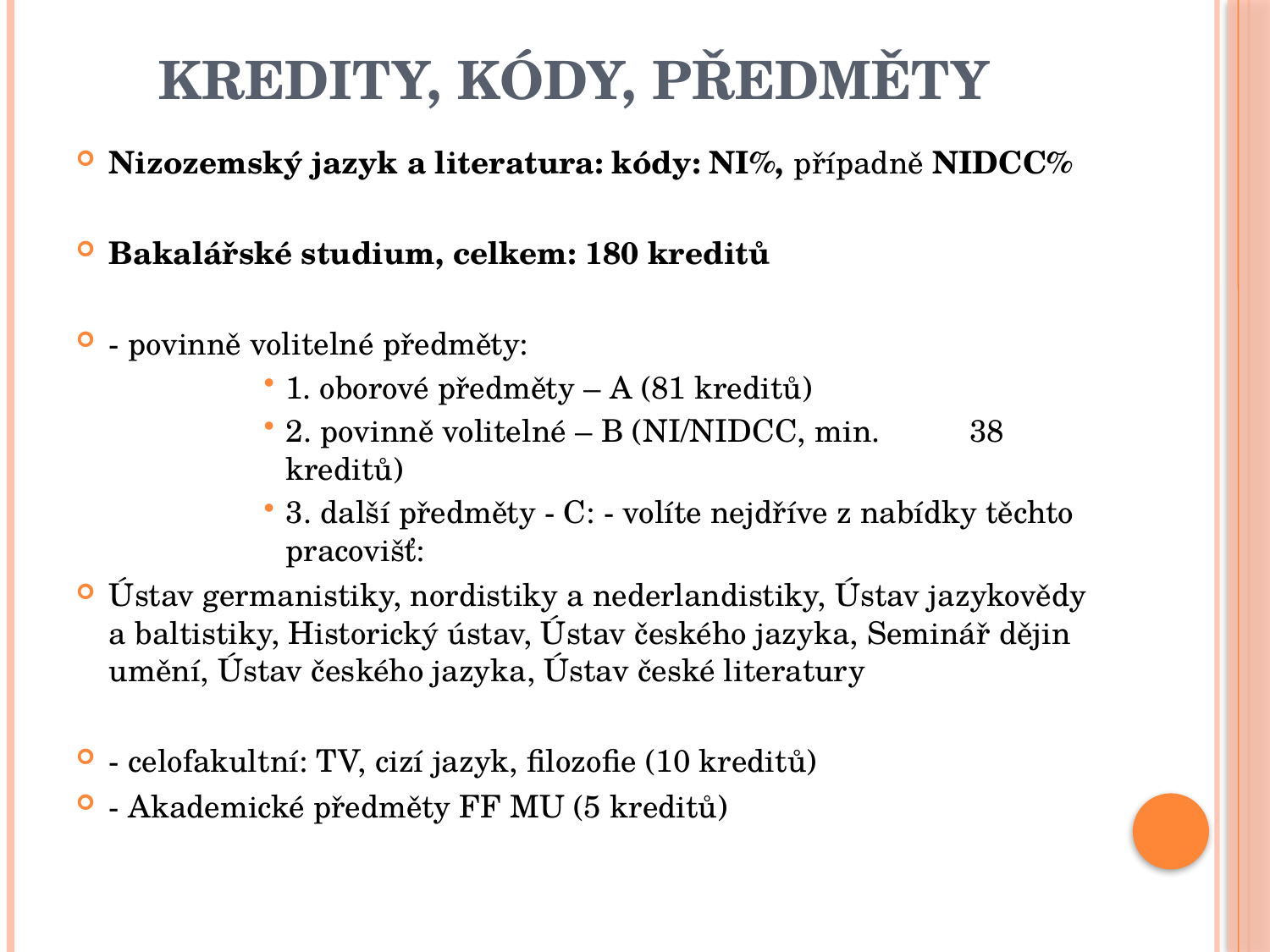

# kredity, kódy, předměty
Nizozemský jazyk a literatura: kódy: NI%, případně NIDCC%

Bakalářské studium, celkem: 180 kreditů

- povinně volitelné předměty:
1. oborové předměty – A (81 kreditů)
2. povinně volitelné – B (NI/NIDCC, min. 	   38 kreditů)
3. další předměty - C: - volíte nejdříve z nabídky těchto pracovišť:
Ústav germanistiky, nordistiky a nederlandistiky, Ústav jazykovědy a baltistiky, Historický ústav, Ústav českého jazyka, Seminář dějin umění, Ústav českého jazyka, Ústav české literatury

- celofakultní: TV, cizí jazyk, filozofie (10 kreditů)
- Akademické předměty FF MU (5 kreditů)